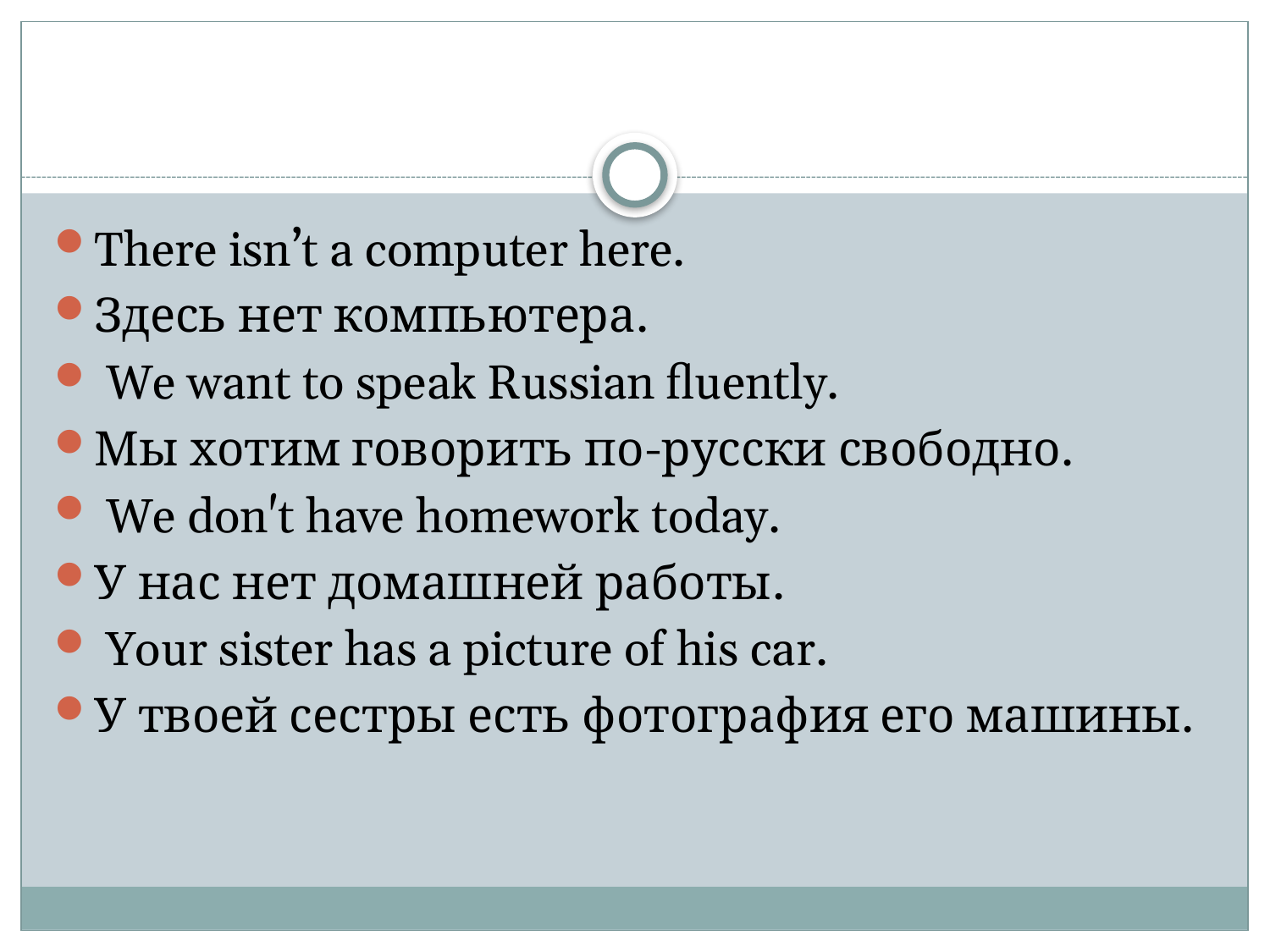

#
There isn’t a computer here.
Здесь нет компьютера.
 We want to speak Russian fluently.
Мы хотим говорить по-русски свободно.
 We don't have homework today.
У нас нет домашней работы.
 Your sister has a picture of his car.
У твоей сестры есть фотография его машины.